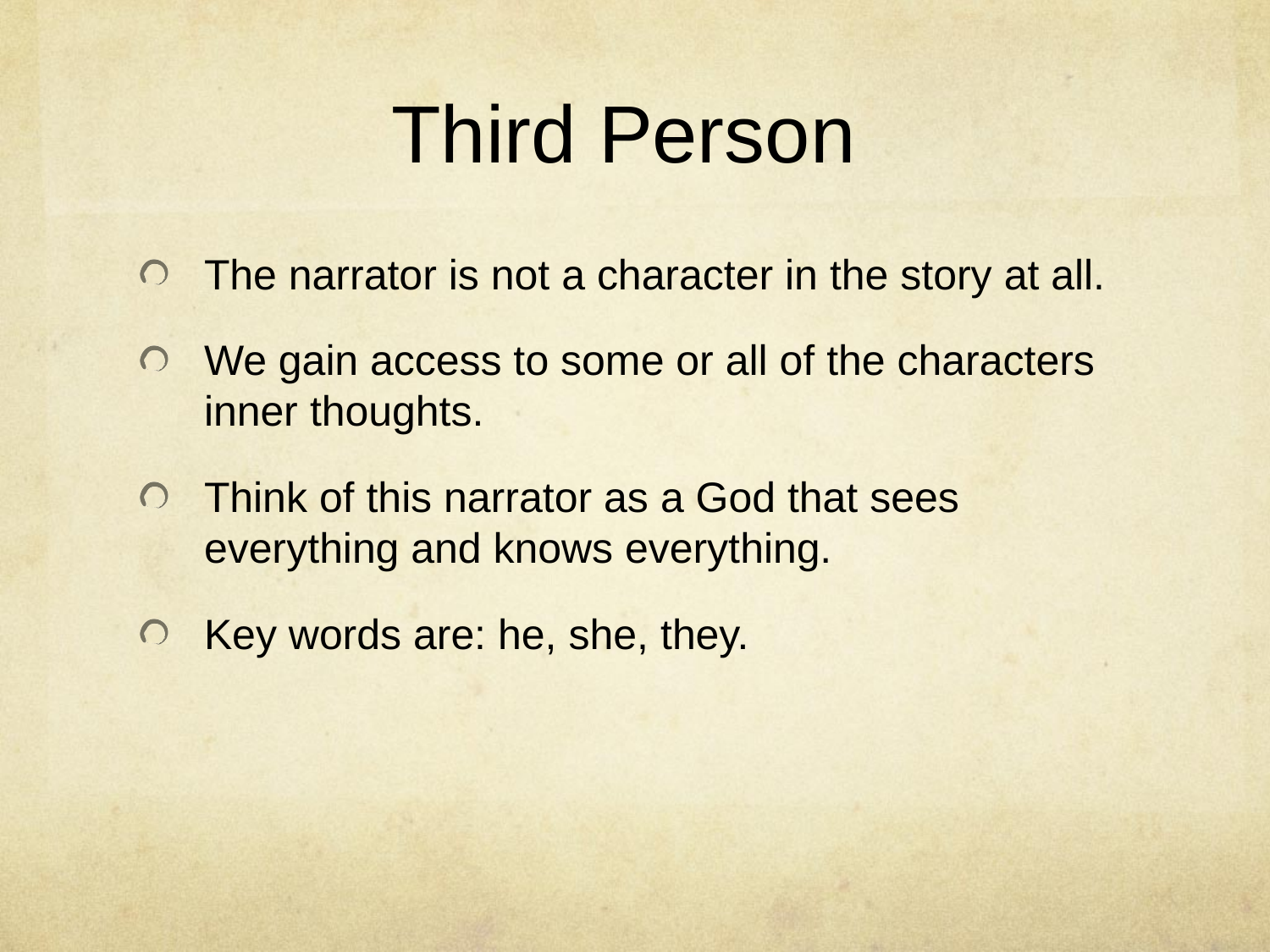

# Third Person
The narrator is not a character in the story at all.
We gain access to some or all of the characters inner thoughts.
Think of this narrator as a God that sees everything and knows everything.
Key words are: he, she, they.